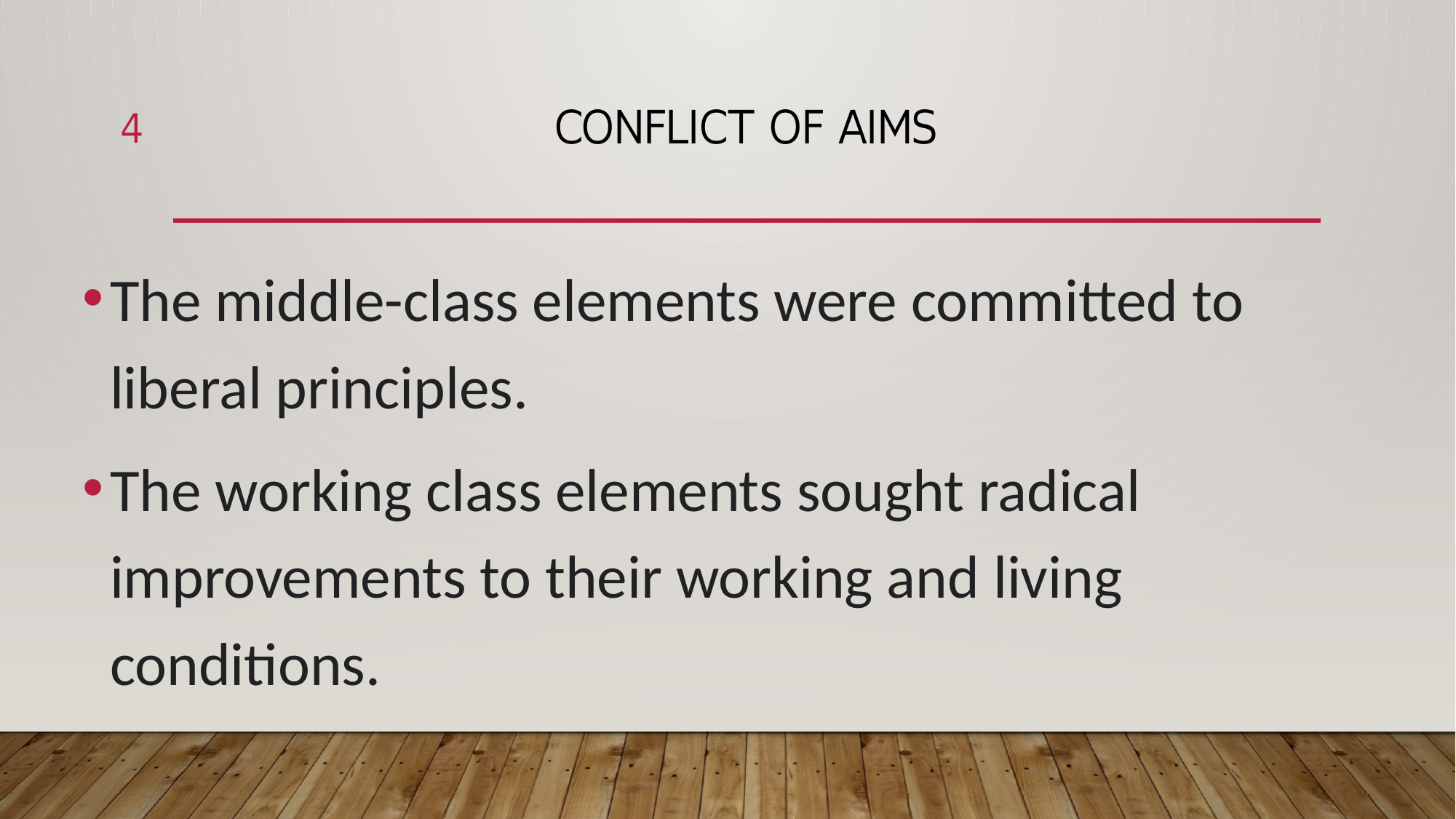

4
# CONFLICT of aims
The middle-class elements were committed to liberal principles.
The working class elements sought radical improvements to their working and living conditions.